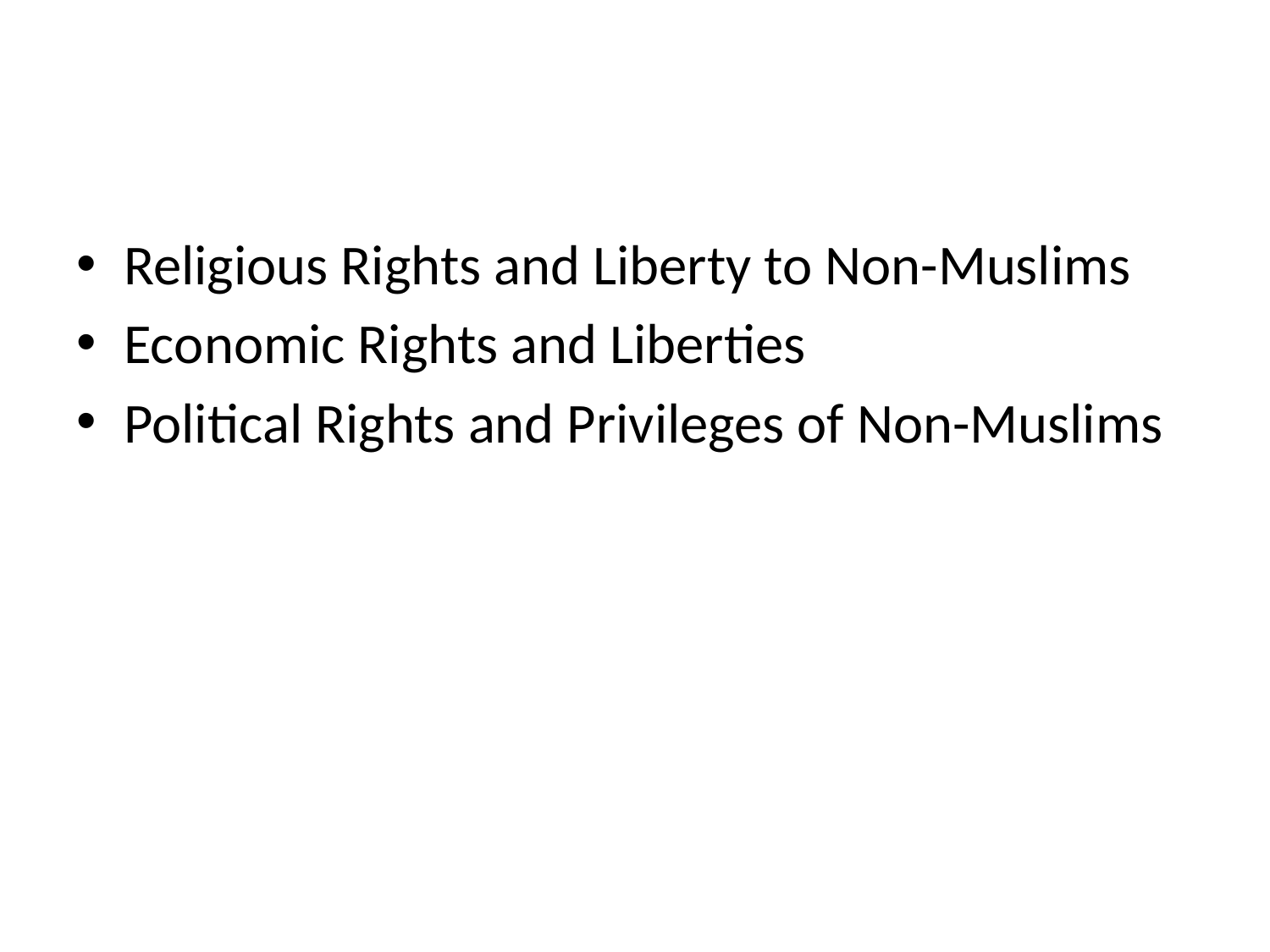

#
Religious Rights and Liberty to Non-Muslims
Economic Rights and Liberties
Political Rights and Privileges of Non-Muslims